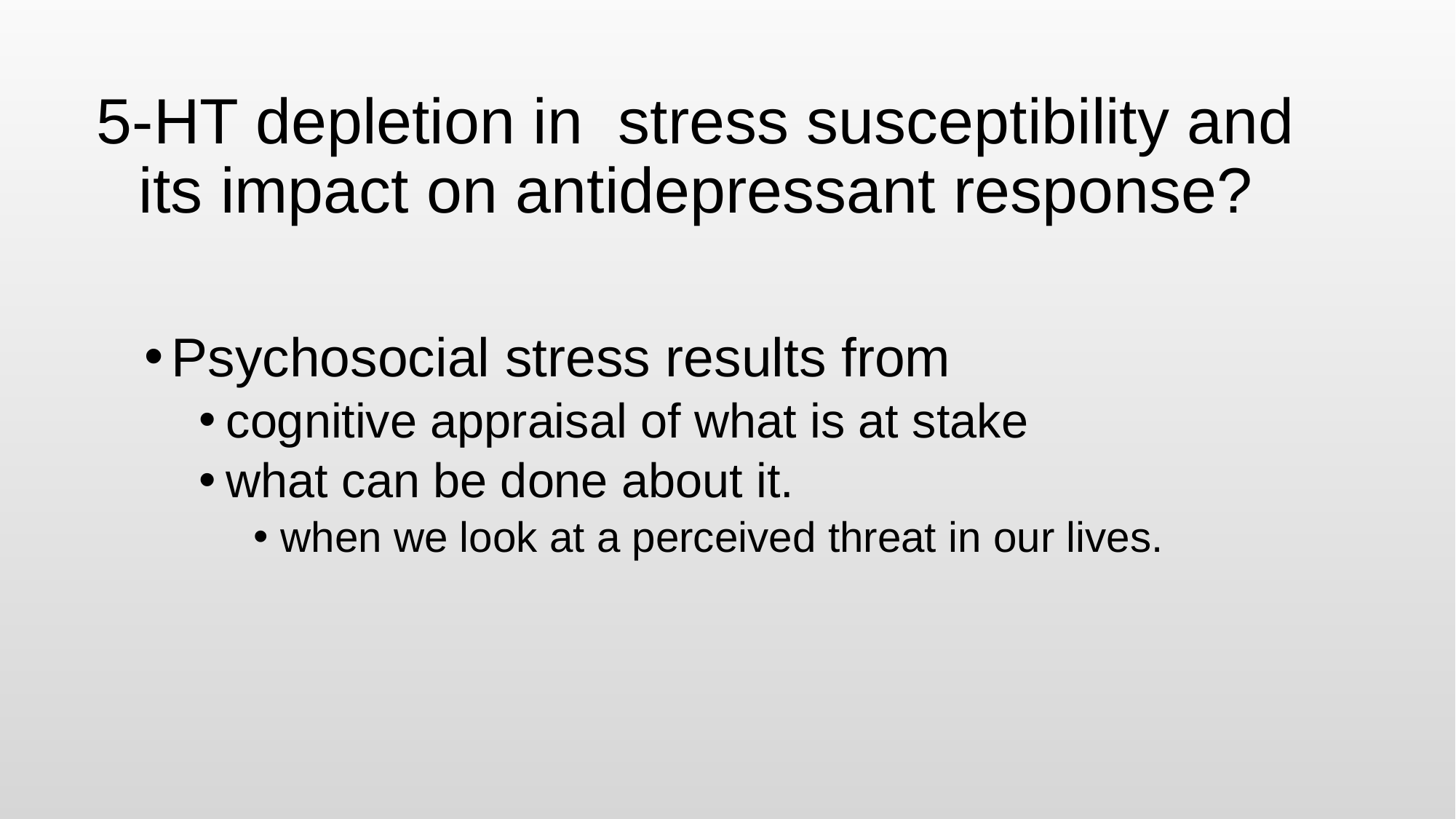

# 5-HT depletion in  stress susceptibility and its impact on antidepressant response?
Psychosocial stress results from
cognitive appraisal of what is at stake
what can be done about it.
when we look at a perceived threat in our lives.